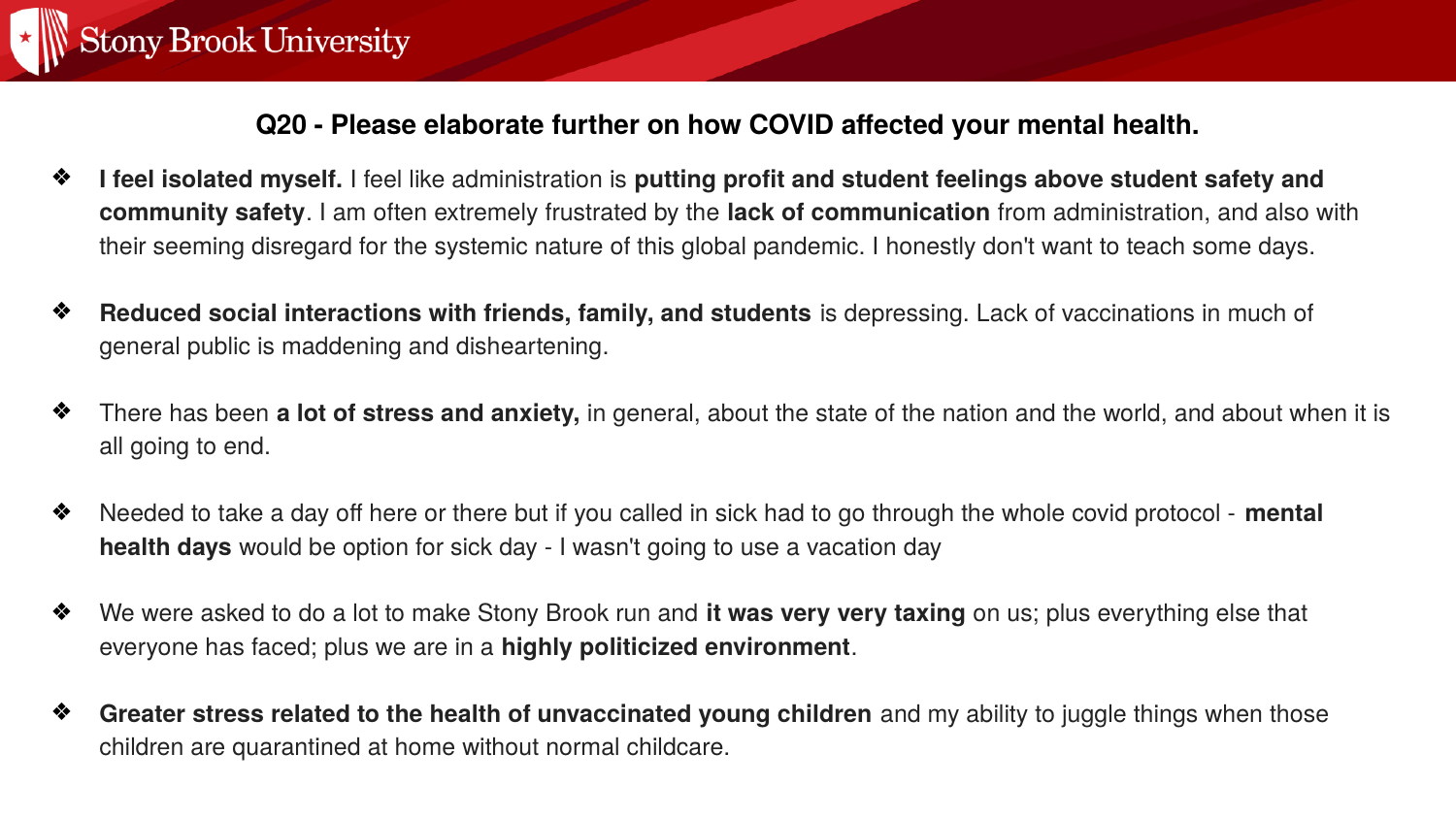

Q20 - Please elaborate further on how COVID affected your mental health.
I feel isolated myself. I feel like administration is putting profit and student feelings above student safety and community safety. I am often extremely frustrated by the lack of communication from administration, and also with their seeming disregard for the systemic nature of this global pandemic. I honestly don't want to teach some days.

Reduced social interactions with friends, family, and students is depressing. Lack of vaccinations in much of general public is maddening and disheartening.

There has been a lot of stress and anxiety, in general, about the state of the nation and the world, and about when it is all going to end.

Needed to take a day off here or there but if you called in sick had to go through the whole covid protocol - mental health days would be option for sick day - I wasn't going to use a vacation day

We were asked to do a lot to make Stony Brook run and it was very very taxing on us; plus everything else that everyone has faced; plus we are in a highly politicized environment.

Greater stress related to the health of unvaccinated young children and my ability to juggle things when those children are quarantined at home without normal childcare.